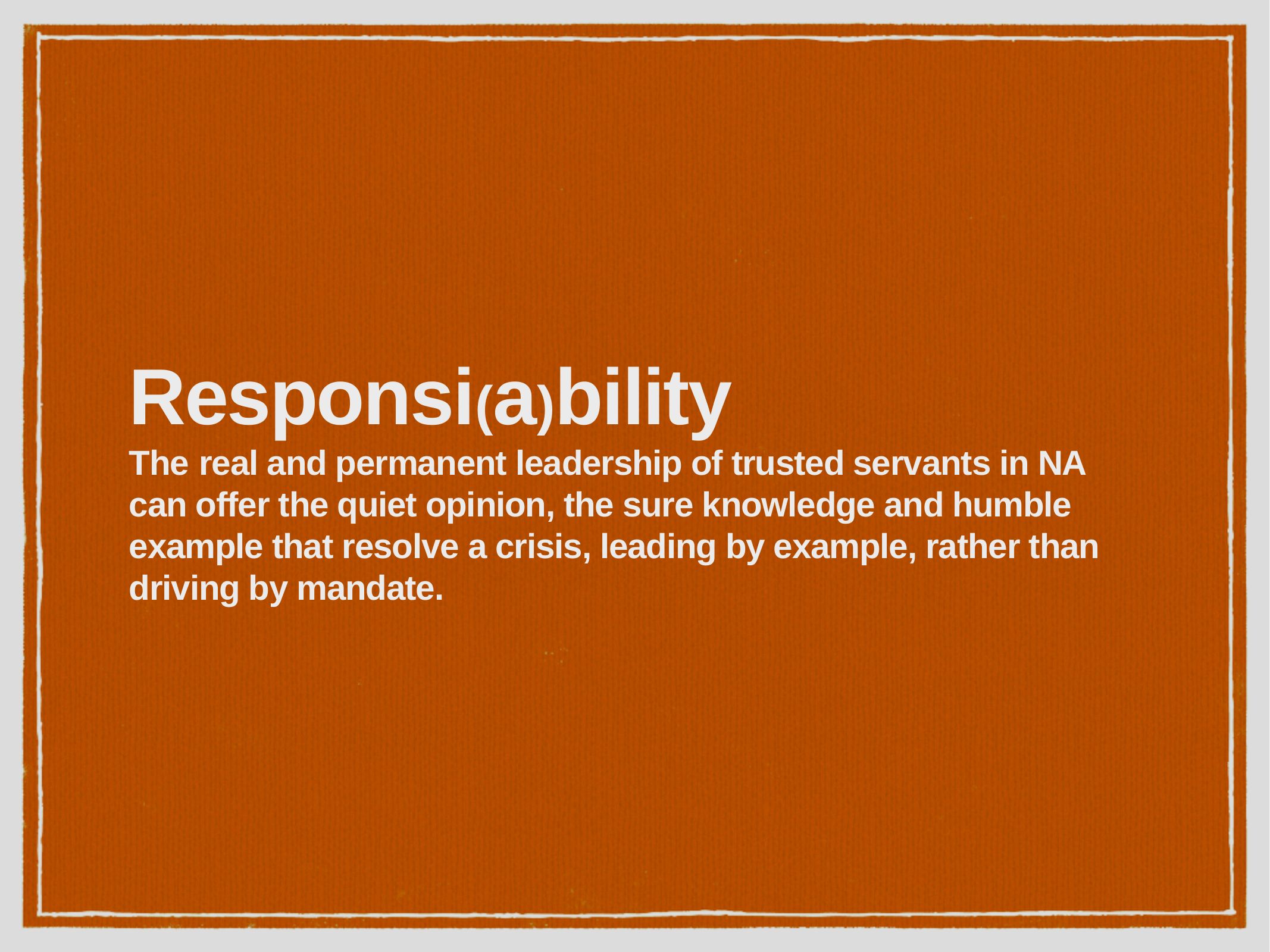

Responsi(a)bility
The real and permanent leadership of trusted servants in NA can offer the quiet opinion, the sure knowledge and humble example that resolve a crisis, leading by example, rather than driving by mandate.